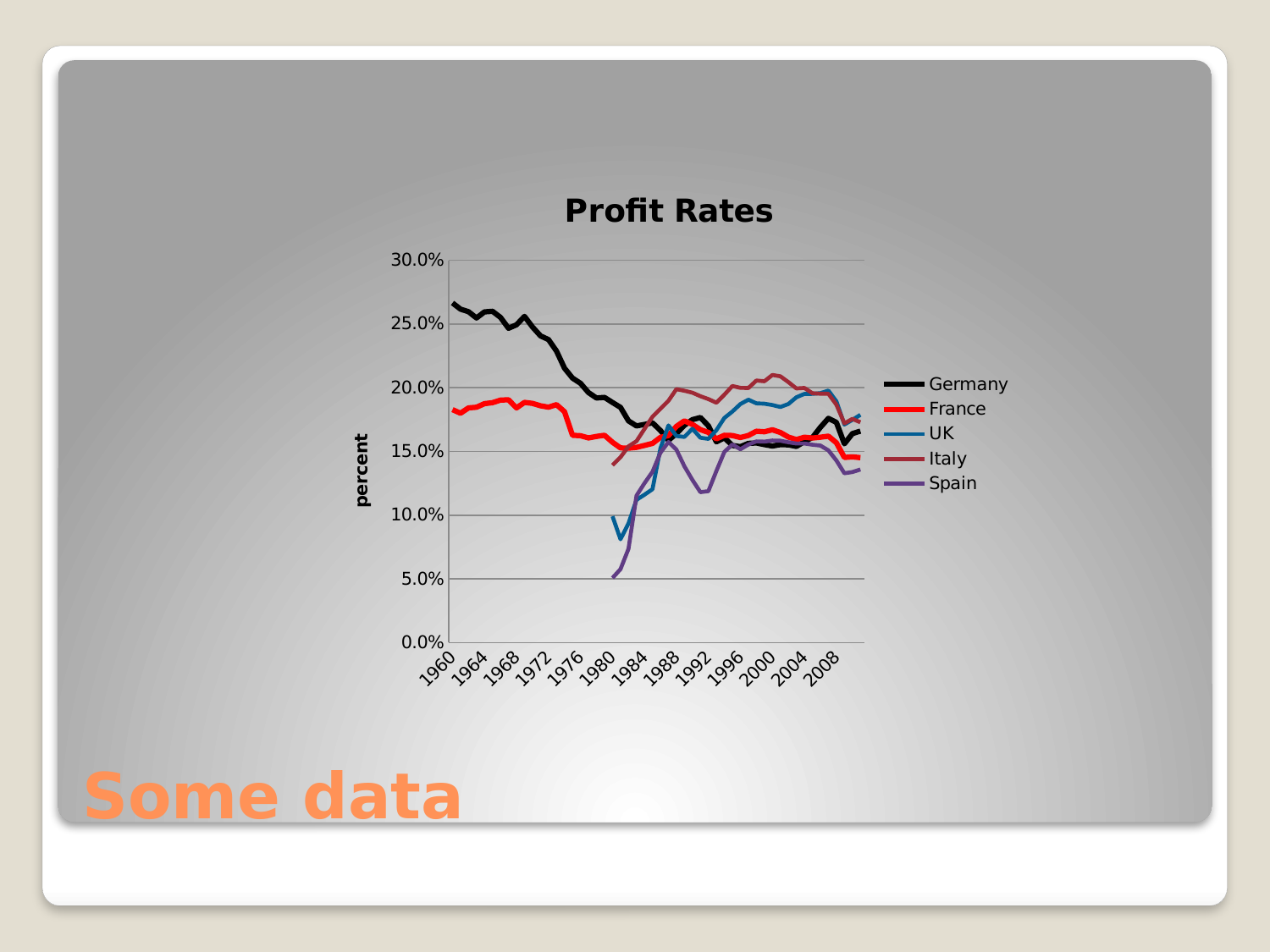

### Chart: Profit Rates

| Category | Germany | France | UK | Italy | Spain |
|---|---|---|---|---|---|
| 1960 | 0.26655592880607265 | 0.18282557046873626 | None | None | None |
| 1961 | 0.26169593815831715 | 0.18000854982721695 | None | None | None |
| 1962 | 0.2596881214126238 | 0.18418432437246018 | None | None | None |
| 1963 | 0.25475500893423875 | 0.1846932573731207 | None | None | None |
| 1964 | 0.25954871389659045 | 0.18752887203952587 | None | None | None |
| 1965 | 0.26002842311134455 | 0.18828152015373328 | None | None | None |
| 1966 | 0.2552275645388231 | 0.19030171621906605 | None | None | None |
| 1967 | 0.24668187568503103 | 0.19054507568401793 | None | None | None |
| 1968 | 0.2494436583618048 | 0.1841789537985533 | None | None | None |
| 1969 | 0.25602781696385374 | 0.18849945729494536 | None | None | None |
| 1970 | 0.24770781361488467 | 0.18774482627808728 | None | None | None |
| 1971 | 0.24073352930677688 | 0.1858419874183034 | None | None | None |
| 1972 | 0.2378306452157309 | 0.18475393805864102 | None | None | None |
| 1973 | 0.22881260314827634 | 0.1867443947597419 | None | None | None |
| 1974 | 0.21537468587061348 | 0.1812129835017609 | None | None | None |
| 1975 | 0.2075852227998924 | 0.16267368238977686 | None | None | None |
| 1976 | 0.20349367282263822 | 0.16232007268097012 | None | None | None |
| 1977 | 0.19619032035745318 | 0.1606059888159462 | None | None | None |
| 1978 | 0.1919850349519566 | 0.1617526089792966 | None | None | None |
| 1979 | 0.19245448010602687 | 0.16266706511543763 | None | None | None |
| 1980 | 0.18844425342131355 | 0.15717621900009926 | 0.09908660151551717 | 0.13919791255004751 | 0.05066702998981475 |
| 1981 | 0.18459095551211718 | 0.1527449677361948 | 0.08105368582398392 | 0.14546803608424366 | 0.05760274217993673 |
| 1982 | 0.17399220389048284 | 0.15254277334749516 | 0.0935159742669064 | 0.15394464500436397 | 0.07357123458958335 |
| 1983 | 0.17004418184899192 | 0.153182651957375 | 0.1119945304658971 | 0.15805706418354934 | 0.11527316090133138 |
| 1984 | 0.1712103225140656 | 0.15469310920227078 | 0.11604267331242386 | 0.16766983752898304 | 0.12504002426402733 |
| 1985 | 0.1724550067632466 | 0.15625621784284216 | 0.12035311377430508 | 0.17726031560503422 | 0.13405642910776625 |
| 1986 | 0.16646816061967595 | 0.1610069962404876 | 0.1524137354246461 | 0.1834876366608282 | 0.14897176005761925 |
| 1987 | 0.15867822430596776 | 0.16238192867435264 | 0.17042560538039753 | 0.1897614814642477 | 0.15743094023685317 |
| 1988 | 0.16406933359294 | 0.16970032014671607 | 0.16212705232756064 | 0.19892228645813356 | 0.15141505254243628 |
| 1989 | 0.17050606516111244 | 0.17399269503442913 | 0.16135879171337247 | 0.197653533068485 | 0.1383076076589577 |
| 1990 | 0.17497314397243405 | 0.17120097503421075 | 0.16782064551407172 | 0.19613088895860548 | 0.12764291242263878 |
| 1991 | 0.1766263586240653 | 0.16715006275733307 | 0.16074826637333808 | 0.1933953389935651 | 0.11802871531566776 |
| 1992 | 0.17012503084494224 | 0.1649563709056816 | 0.15986064251612495 | 0.1910929037927676 | 0.11880732702216569 |
| 1993 | 0.1575440955275258 | 0.15982541236785003 | 0.16669607311063994 | 0.1882369771431898 | 0.13466666232104338 |
| 1994 | 0.16067334891819898 | 0.1626624776710272 | 0.17631523833565838 | 0.1945837714836551 | 0.1496513670618191 |
| 1995 | 0.15467022679018677 | 0.16249172036264736 | 0.1813287203777179 | 0.20138633136348164 | 0.15543365013761312 |
| 1996 | 0.15373566061618005 | 0.16090888948564389 | 0.1872286653922275 | 0.19992238001582377 | 0.1516669011174478 |
| 1997 | 0.1562981159127811 | 0.16251196531178166 | 0.19062149112371418 | 0.19981937516051365 | 0.15540019873557676 |
| 1998 | 0.15664491308251316 | 0.16589587298196848 | 0.18775319046767272 | 0.20570182232395473 | 0.15786407355548707 |
| 1999 | 0.1553366282539375 | 0.16544179230346798 | 0.1874942714442959 | 0.20509038227857954 | 0.15767532680348512 |
| 2000 | 0.15424657094430946 | 0.16700347005614458 | 0.18643370590798272 | 0.21005198366833522 | 0.158561227926163 |
| 2001 | 0.15534149159491079 | 0.16488533946051745 | 0.18491510770351133 | 0.20897220904046493 | 0.15839446247902247 |
| 2002 | 0.15514838721538154 | 0.16125179932459913 | 0.18725543006257367 | 0.20444529786022322 | 0.15717187113245706 |
| 2003 | 0.15390593697874758 | 0.15929133047124025 | 0.19252724177608793 | 0.1994666100647798 | 0.156185139246233 |
| 2004 | 0.1577003045925191 | 0.16112193090242044 | 0.19517243056471975 | 0.1998330509477586 | 0.15619817040129627 |
| 2005 | 0.16086904401958688 | 0.16049837819228163 | 0.1952348446231369 | 0.19569795950472232 | 0.15526253488156405 |
| 2006 | 0.16895809689186528 | 0.16112529365746345 | 0.19575319026939172 | 0.19533614389406206 | 0.15459370152114105 |
| 2007 | 0.176011663717477 | 0.16198551548874152 | 0.1977705611063756 | 0.19526262203850014 | 0.1508057072532287 |
| 2008 | 0.17278811112233772 | 0.1567806088037838 | 0.18934687890160457 | 0.18671389149775253 | 0.14287162654000898 |
| 2009 | 0.1559774169519629 | 0.14526881763336538 | 0.17113571634743785 | 0.1720287800787774 | 0.132867046521044 |
| 2010 | 0.16401333160721215 | 0.14572488728490715 | 0.1748397927458412 | 0.17558276735026396 | 0.13381505057435486 |
| 2011 | 0.16601558350778048 | 0.1451122277660578 | 0.17876141669021695 | 0.17292369983524913 | 0.1358246672368233 |
# Some data